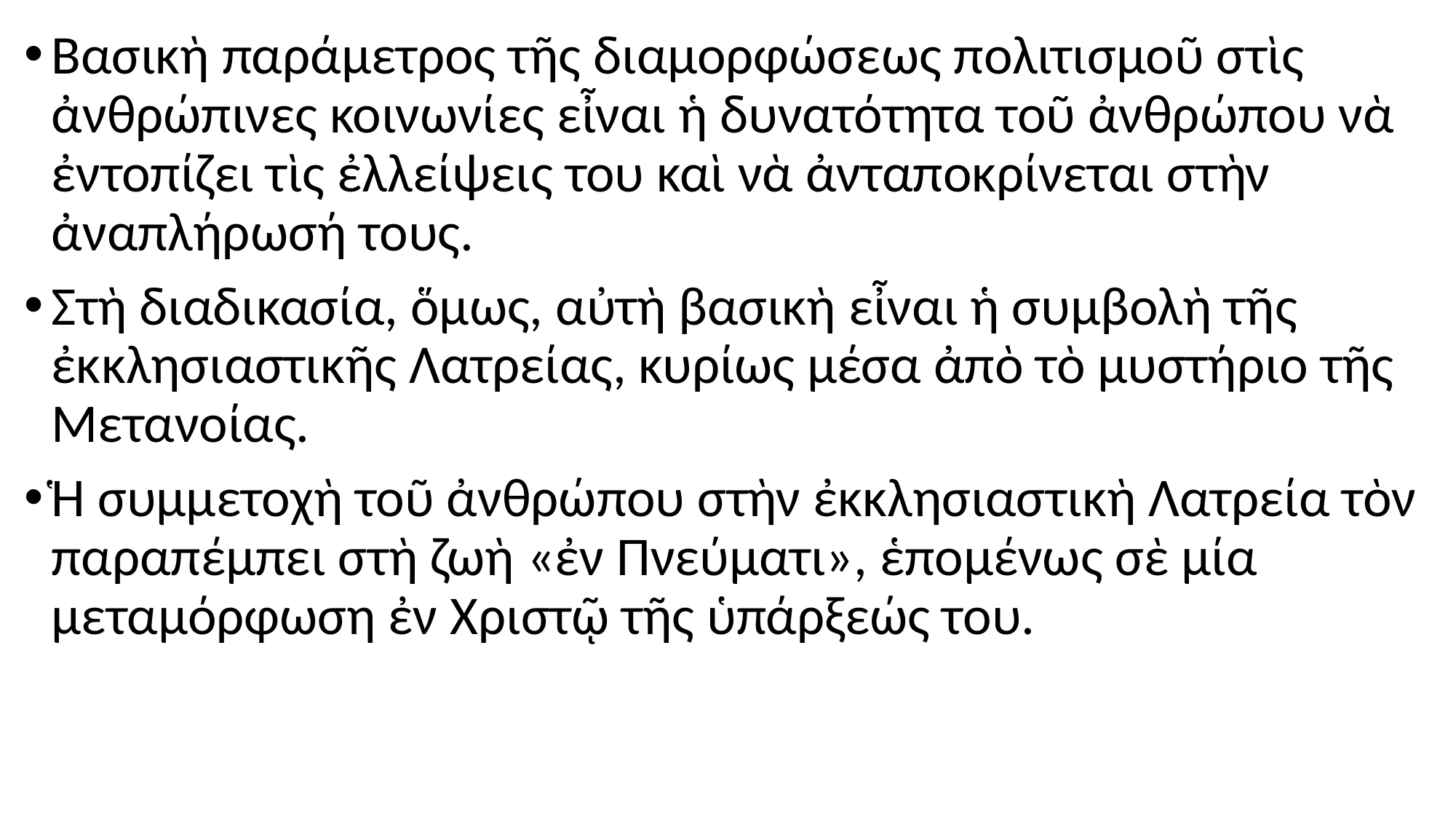

#
Βασικὴ παράμετρος τῆς διαμορφώσεως πολιτισμοῦ στὶς ἀνθρώπινες κοινωνίες εἶναι ἡ δυνατότητα τοῦ ἀνθρώπου νὰ ἐντοπίζει τὶς ἐλλείψεις του καὶ νὰ ἀνταποκρίνεται στὴν ἀναπλήρωσή τους.
Στὴ διαδικασία, ὅμως, αὐτὴ βασικὴ εἶναι ἡ συμβολὴ τῆς ἐκκλησιαστικῆς Λατρείας, κυρίως μέσα ἀπὸ τὸ μυστήριο τῆς Μετανοίας.
Ἡ συμμετοχὴ τοῦ ἀνθρώπου στὴν ἐκκλησιαστικὴ Λατρεία τὸν παραπέμπει στὴ ζωὴ «ἐν Πνεύματι», ἑπομένως σὲ μία μεταμόρφωση ἐν Χριστῷ τῆς ὑπάρξεώς του.